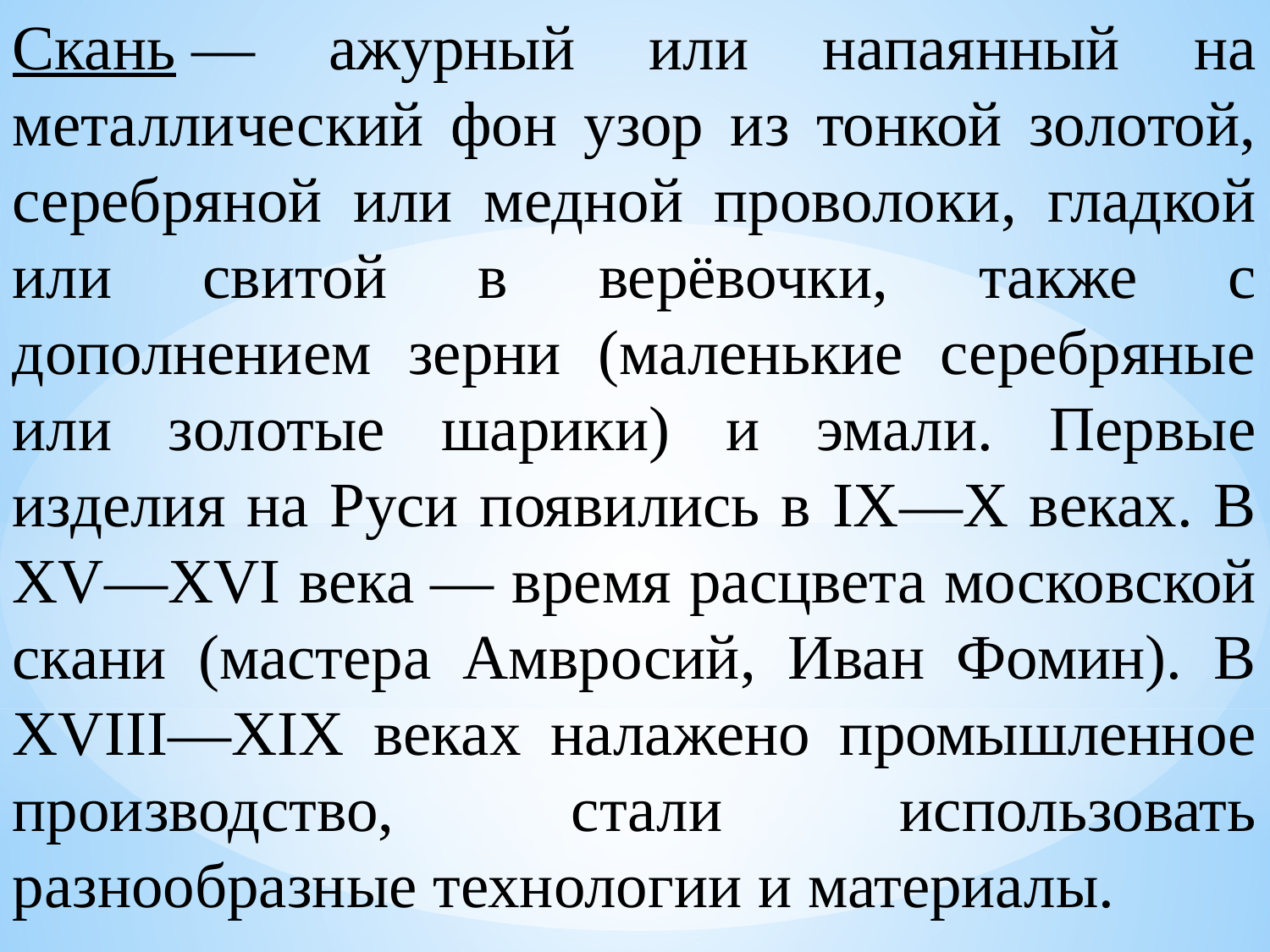

Скань — ажурный или напаянный на металлический фон узор из тонкой золотой, серебряной или медной проволоки, гладкой или свитой в верёвочки, также с дополнением зерни (маленькие серебряные или золотые шарики) и эмали. Первые изделия на Руси появились в IX—X веках. В XV—XVI века — время расцвета московской скани (мастера Амвросий, Иван Фомин). В XVIII—XIX веках налажено промышленное производство, стали использовать разнообразные технологии и материалы.